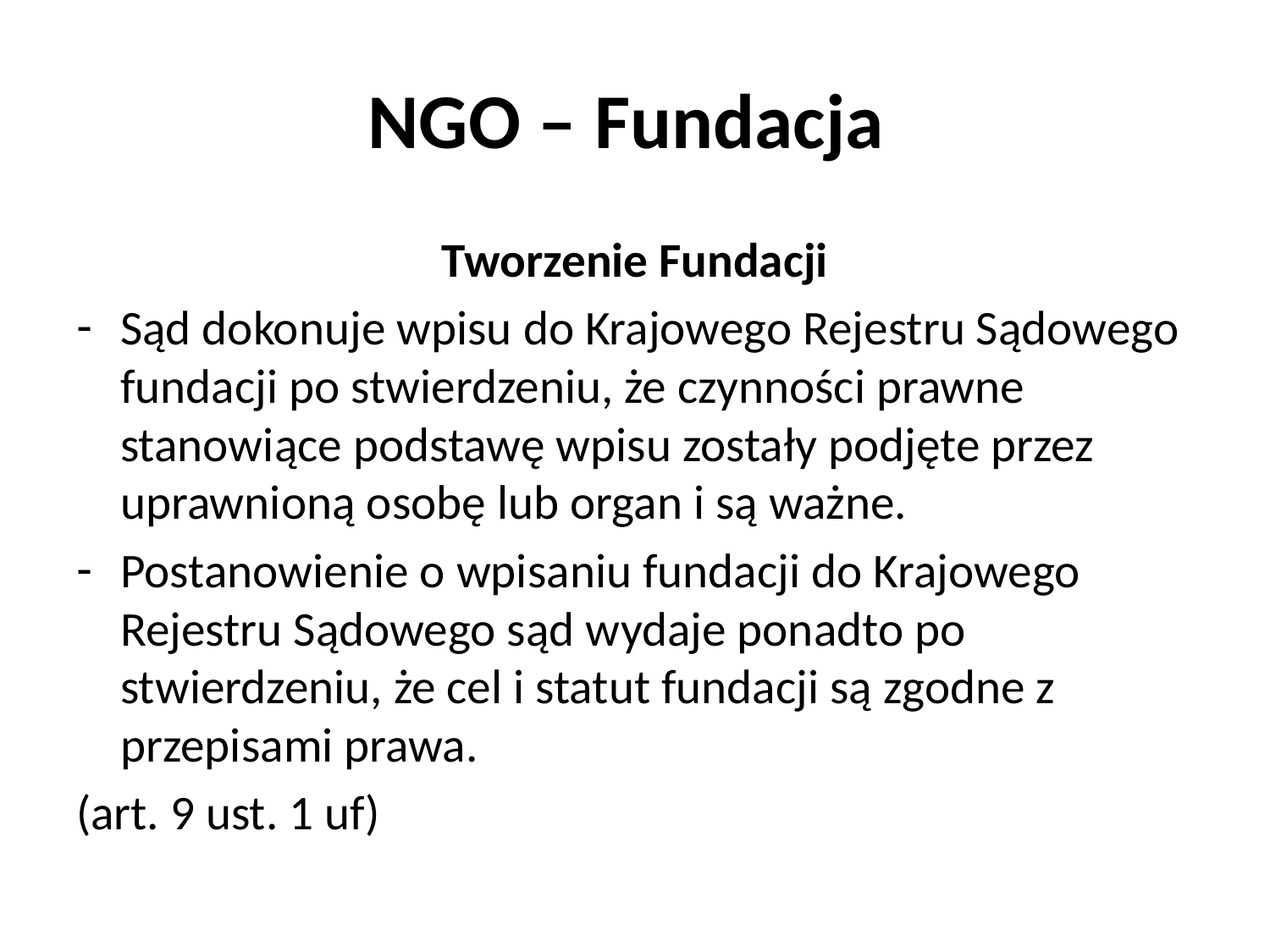

# NGO – Fundacja
Tworzenie Fundacji
Sąd dokonuje wpisu do Krajowego Rejestru Sądowego fundacji po stwierdzeniu, że czynności prawne stanowiące podstawę wpisu zostały podjęte przez uprawnioną osobę lub organ i są ważne.
Postanowienie o wpisaniu fundacji do Krajowego Rejestru Sądowego sąd wydaje ponadto po stwierdzeniu, że cel i statut fundacji są zgodne z przepisami prawa.
(art. 9 ust. 1 uf)